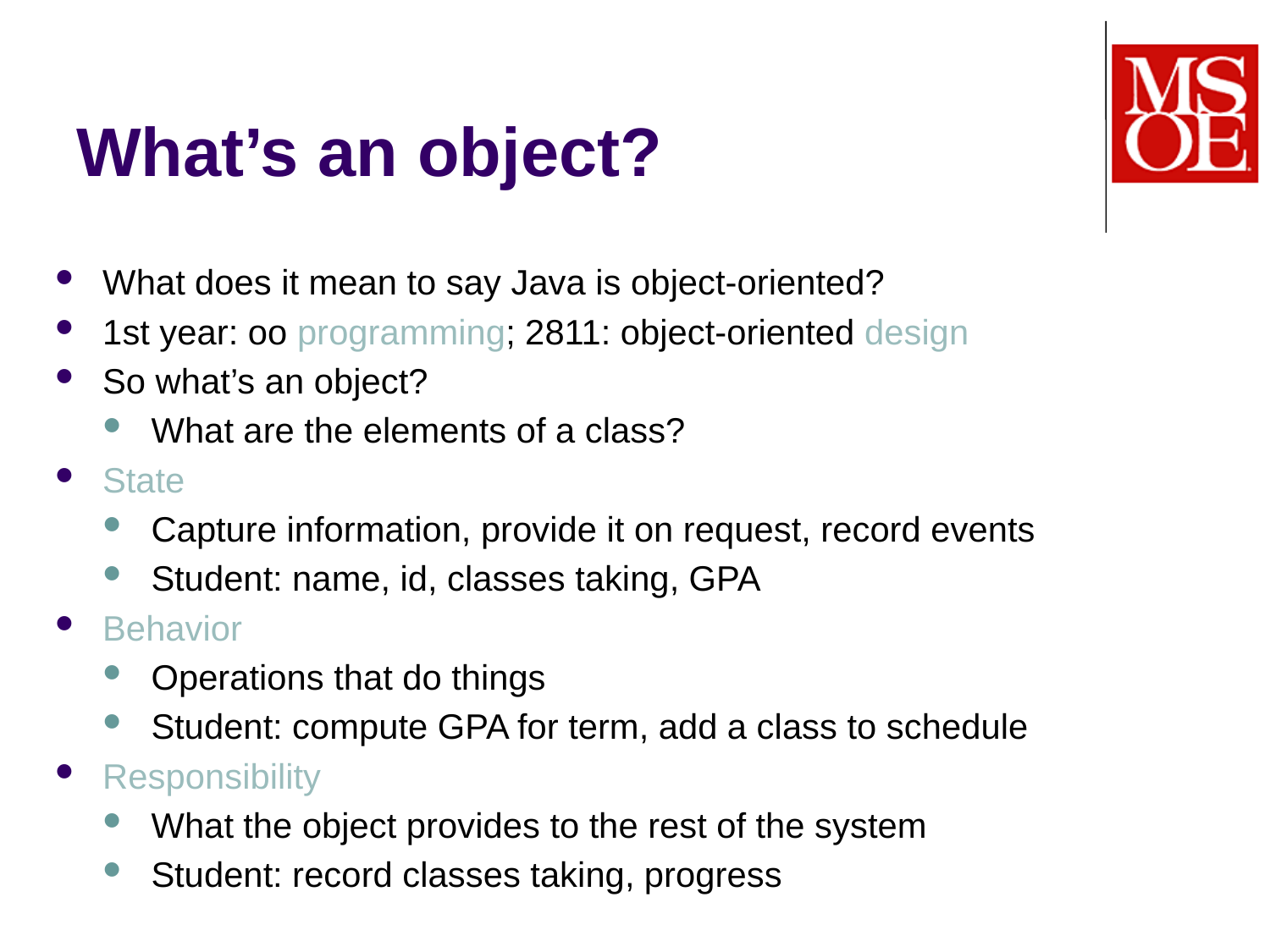

# What’s an object?
What does it mean to say Java is object-oriented?
1st year: oo programming; 2811: object-oriented design
So what’s an object?
What are the elements of a class?
State
Capture information, provide it on request, record events
Student: name, id, classes taking, GPA
Behavior
Operations that do things
Student: compute GPA for term, add a class to schedule
Responsibility
What the object provides to the rest of the system
Student: record classes taking, progress